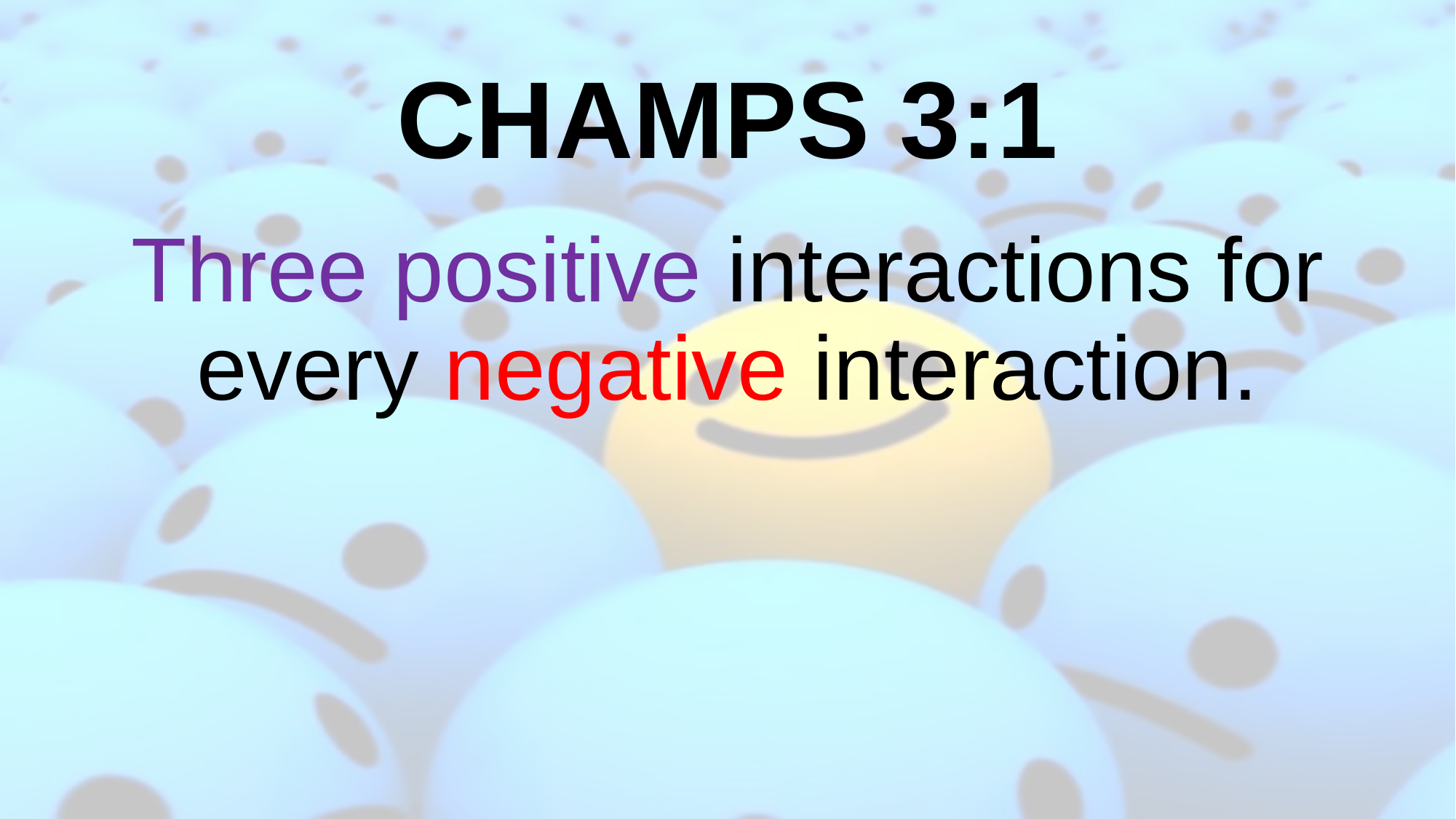

# CHAMPS 3:1
Three positive interactions for every negative interaction.